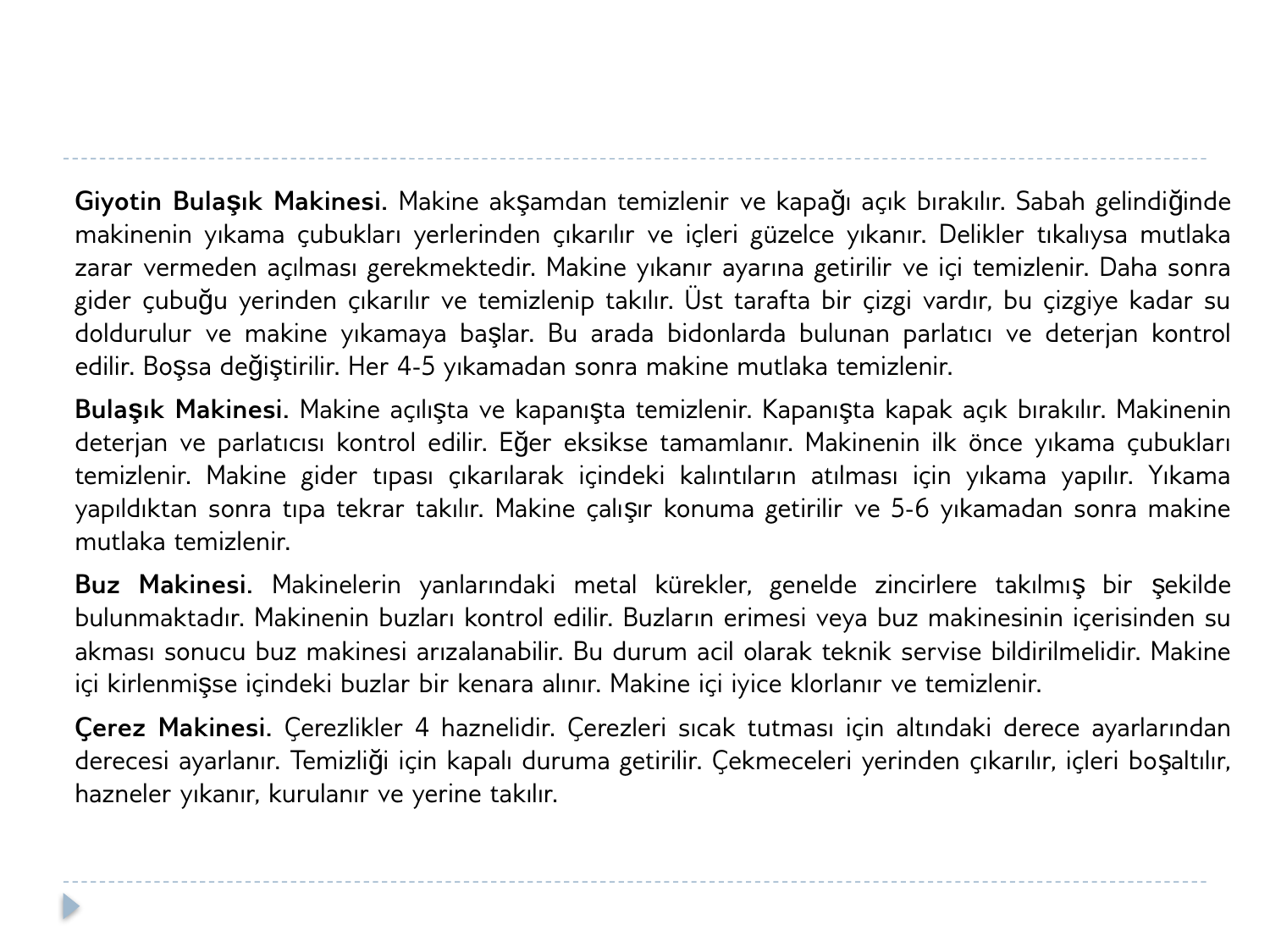

Giyotin Bulaşık Makinesi. Makine akşamdan temizlenir ve kapağı açık bırakılır. Sabah gelindiğinde makinenin yıkama çubukları yerlerinden çıkarılır ve içleri güzelce yıkanır. Delikler tıkalıysa mutlaka zarar vermeden açılması gerekmektedir. Makine yıkanır ayarına getirilir ve içi temizlenir. Daha sonra gider çubuğu yerinden çıkarılır ve temizlenip takılır. Üst tarafta bir çizgi vardır, bu çizgiye kadar su doldurulur ve makine yıkamaya başlar. Bu arada bidonlarda bulunan parlatıcı ve deterjan kontrol edilir. Boşsa değiştirilir. Her 4-5 yıkamadan sonra makine mutlaka temizlenir.
		Bulaşık Makinesi. Makine açılışta ve kapanışta temizlenir. Kapanışta kapak açık bırakılır. Makinenin deterjan ve parlatıcısı kontrol edilir. Eğer eksikse tamamlanır. Makinenin ilk önce yıkama çubukları temizlenir. Makine gider tıpası çıkarılarak içindeki kalıntıların atılması için yıkama yapılır. Yıkama yapıldıktan sonra tıpa tekrar takılır. Makine çalışır konuma getirilir ve 5-6 yıkamadan sonra makine mutlaka temizlenir.
		Buz Makinesi. Makinelerin yanlarındaki metal kürekler, genelde zincirlere takılmış bir şekilde bulunmaktadır. Makinenin buzları kontrol edilir. Buzların erimesi veya buz makinesinin içerisinden su akması sonucu buz makinesi arızalanabilir. Bu durum acil olarak teknik servise bildirilmelidir. Makine içi kirlenmişse içindeki buzlar bir kenara alınır. Makine içi iyice klorlanır ve temizlenir.
		Çerez Makinesi. Çerezlikler 4 haznelidir. Çerezleri sıcak tutması için altındaki derece ayarlarından derecesi ayarlanır. Temizliği için kapalı duruma getirilir. Çekmeceleri yerinden çıkarılır, içleri boşaltılır, hazneler yıkanır, kurulanır ve yerine takılır.